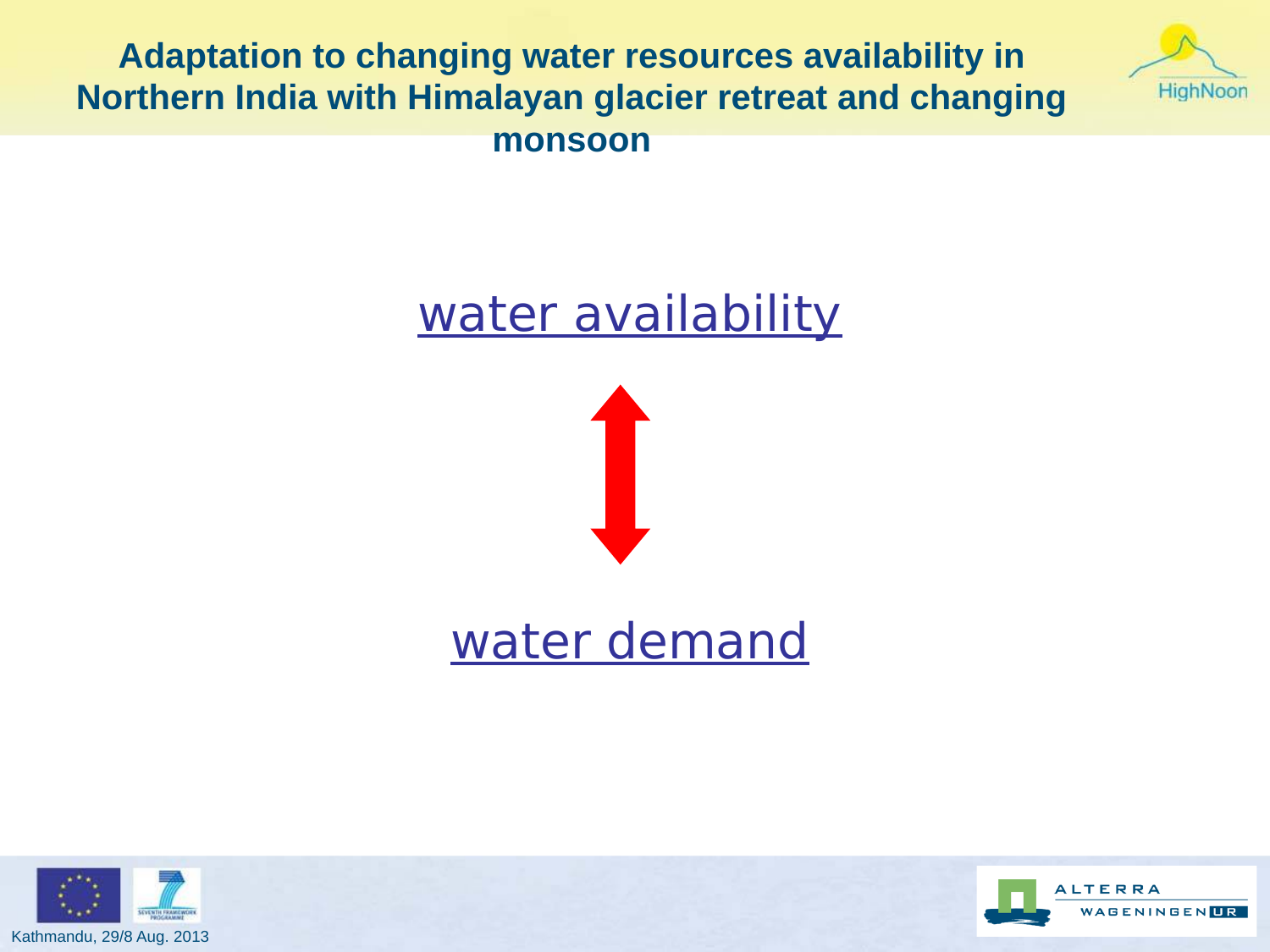

Adaptation to changing water resources availability in Northern India with Himalayan glacier retreat and changing monsoon
water availability

water demand